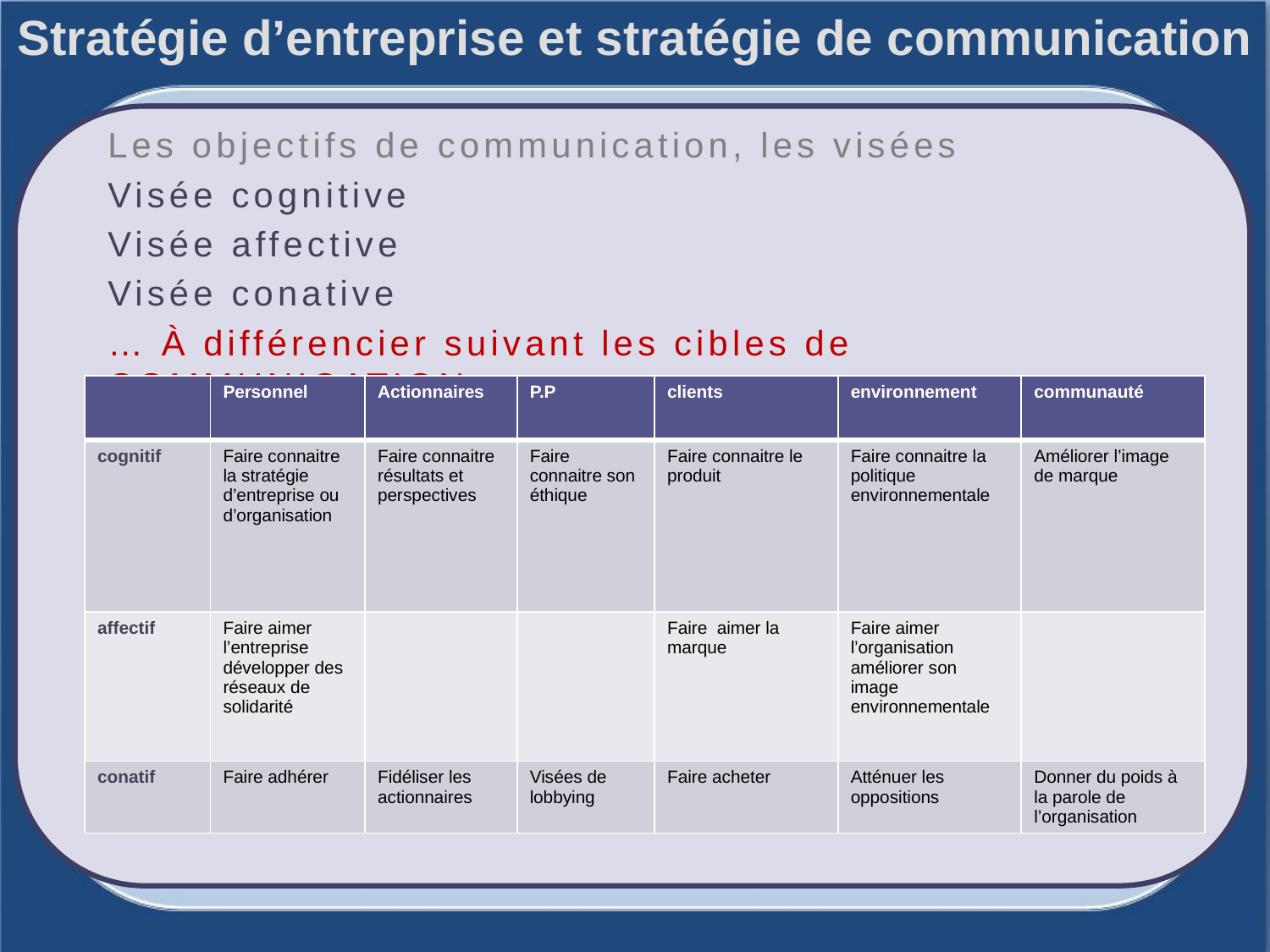

Stratégie d’entreprise et stratégie de communication

Les objectifs de communication, les visées
Visée cognitive
Visée affective
Visée conative
… À différencier suivant les cibles de communication
|  | Personnel | Actionnaires | P.P | clients | environnement | communauté |
| --- | --- | --- | --- | --- | --- | --- |
| cognitif | Faire connaitre la stratégie d’entreprise ou d’organisation | Faire connaitre résultats et perspectives | Faire connaitre son éthique | Faire connaitre le produit | Faire connaitre la politique environnementale | Améliorer l’image de marque |
| affectif | Faire aimer l’entreprise développer des réseaux de solidarité |  |  | Faire aimer la marque | Faire aimer l’organisation améliorer son image environnementale |  |
| conatif | Faire adhérer | Fidéliser les actionnaires | Visées de lobbying | Faire acheter | Atténuer les oppositions | Donner du poids à la parole de l’organisation |